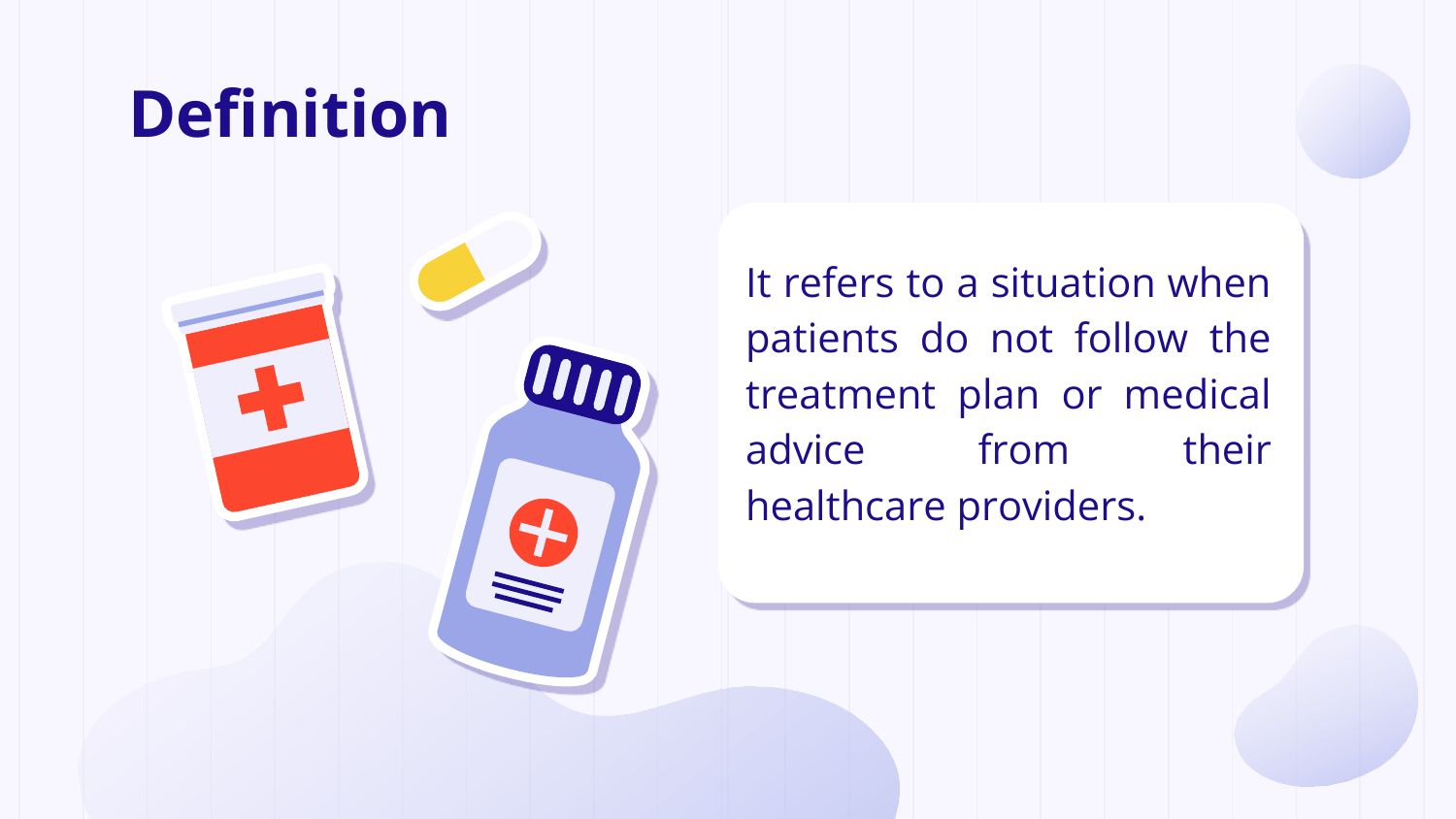

# Definition

It refers to a situation when patients do not follow the treatment plan or medical advice from their healthcare providers.